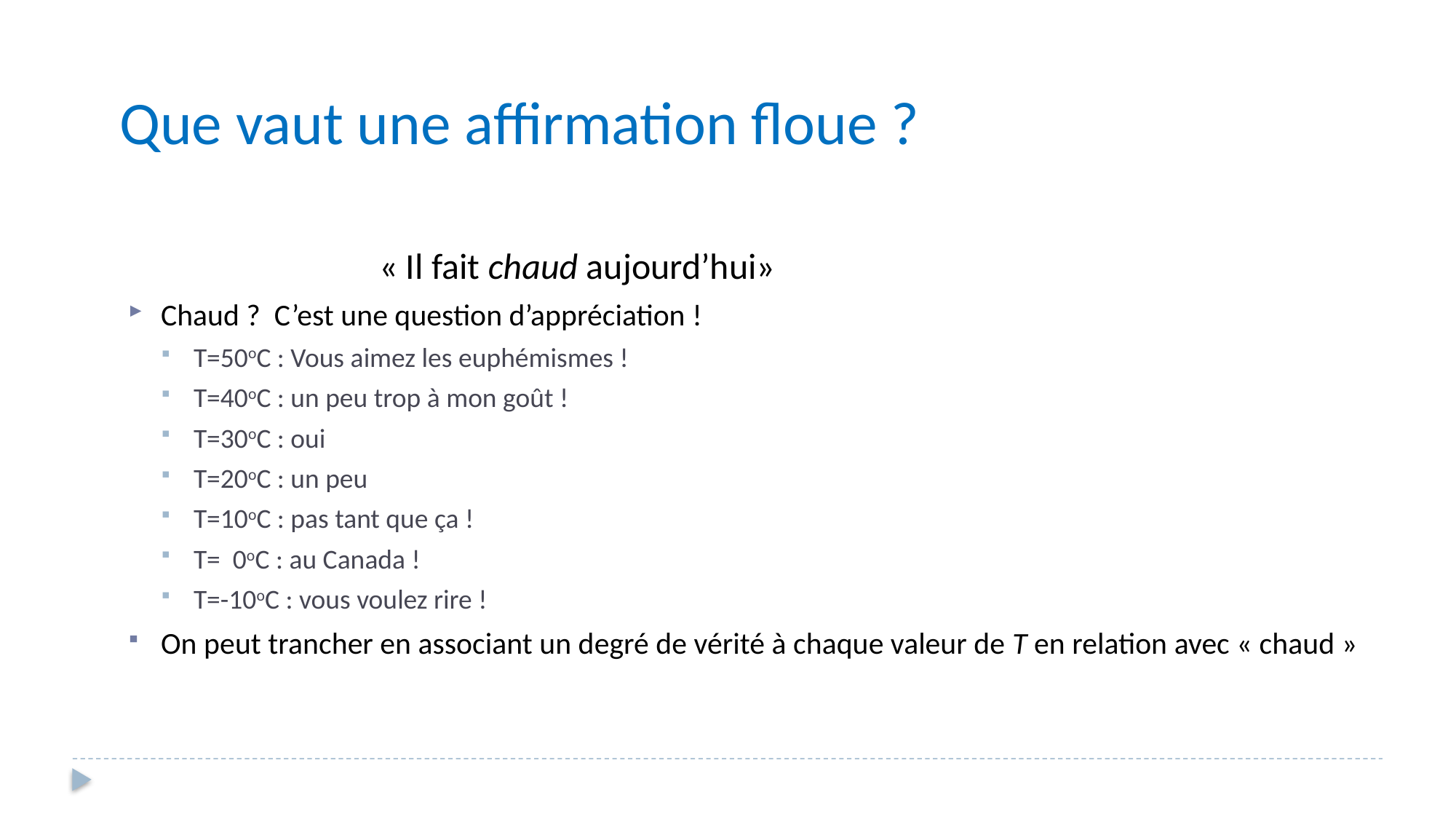

Que vaut une affirmation floue ?
			« Il fait chaud aujourd’hui»
Chaud ?  C’est une question d’appréciation !
T=50oC : Vous aimez les euphémismes !
T=40oC : un peu trop à mon goût !
T=30oC : oui
T=20oC : un peu
T=10oC : pas tant que ça !
T=  0oC : au Canada !
T=-10oC : vous voulez rire !
On peut trancher en associant un degré de vérité à chaque valeur de T en relation avec « chaud »